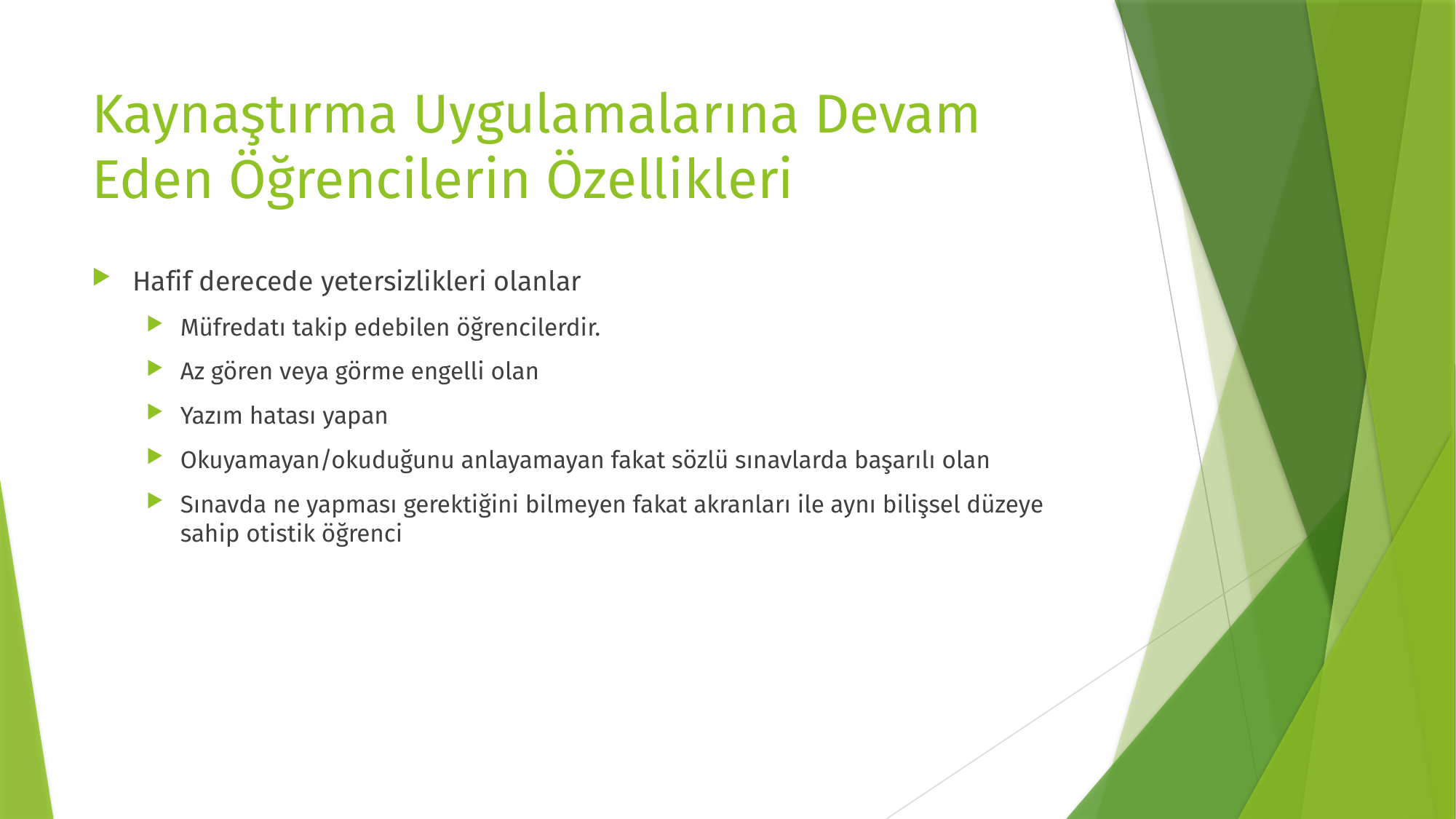

# Kaynaştırma Uygulamalarına Devam Eden Öğrencilerin Özellikleri
Hafif derecede yetersizlikleri olanlar
Müfredatı takip edebilen öğrencilerdir.
Az gören veya görme engelli olan
Yazım hatası yapan
Okuyamayan/okuduğunu anlayamayan fakat sözlü sınavlarda başarılı olan
Sınavda ne yapması gerektiğini bilmeyen fakat akranları ile aynı bilişsel düzeye sahip otistik öğrenci